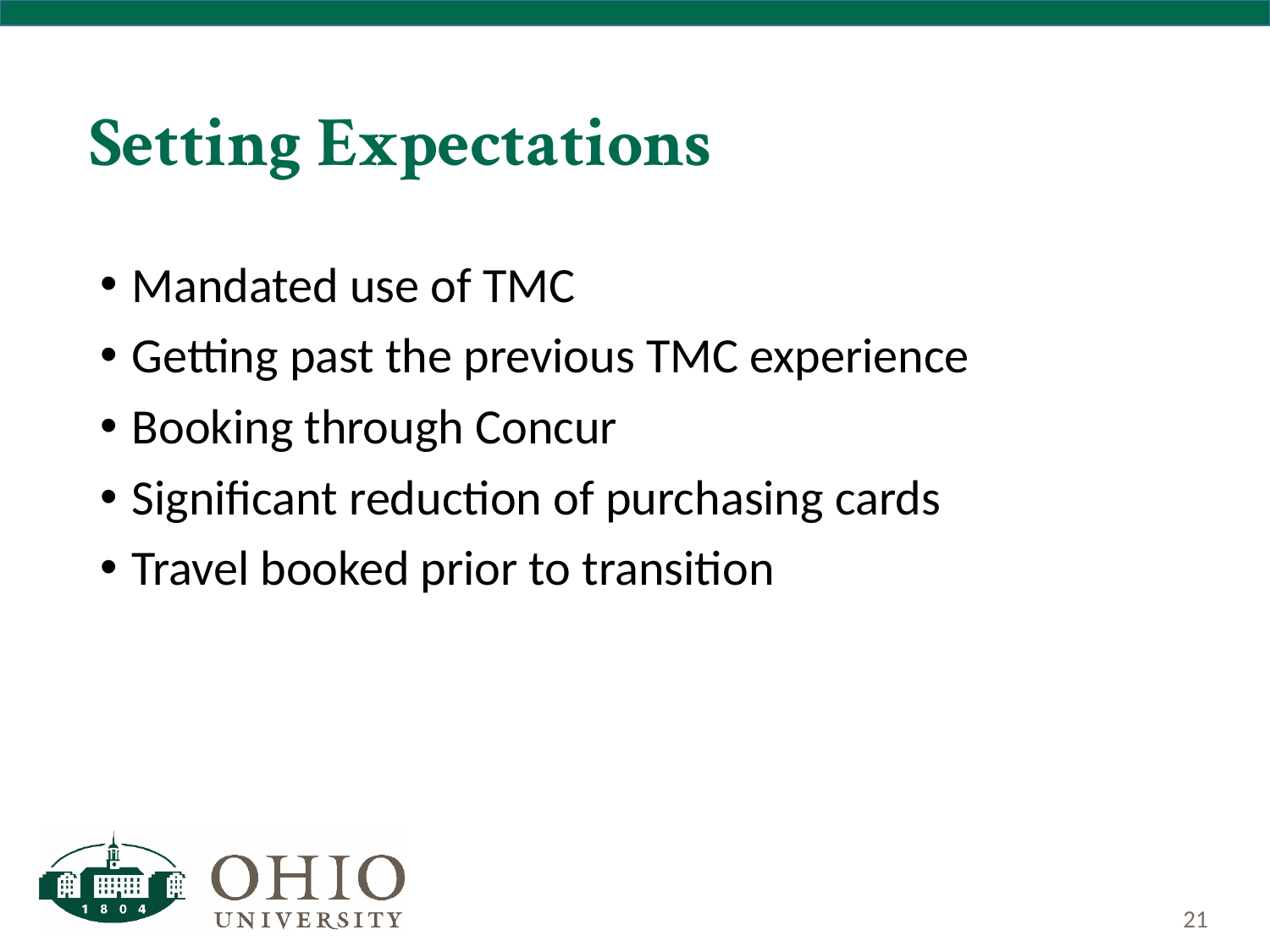

# Setting Expectations
Mandated use of TMC
Getting past the previous TMC experience
Booking through Concur
Significant reduction of purchasing cards
Travel booked prior to transition